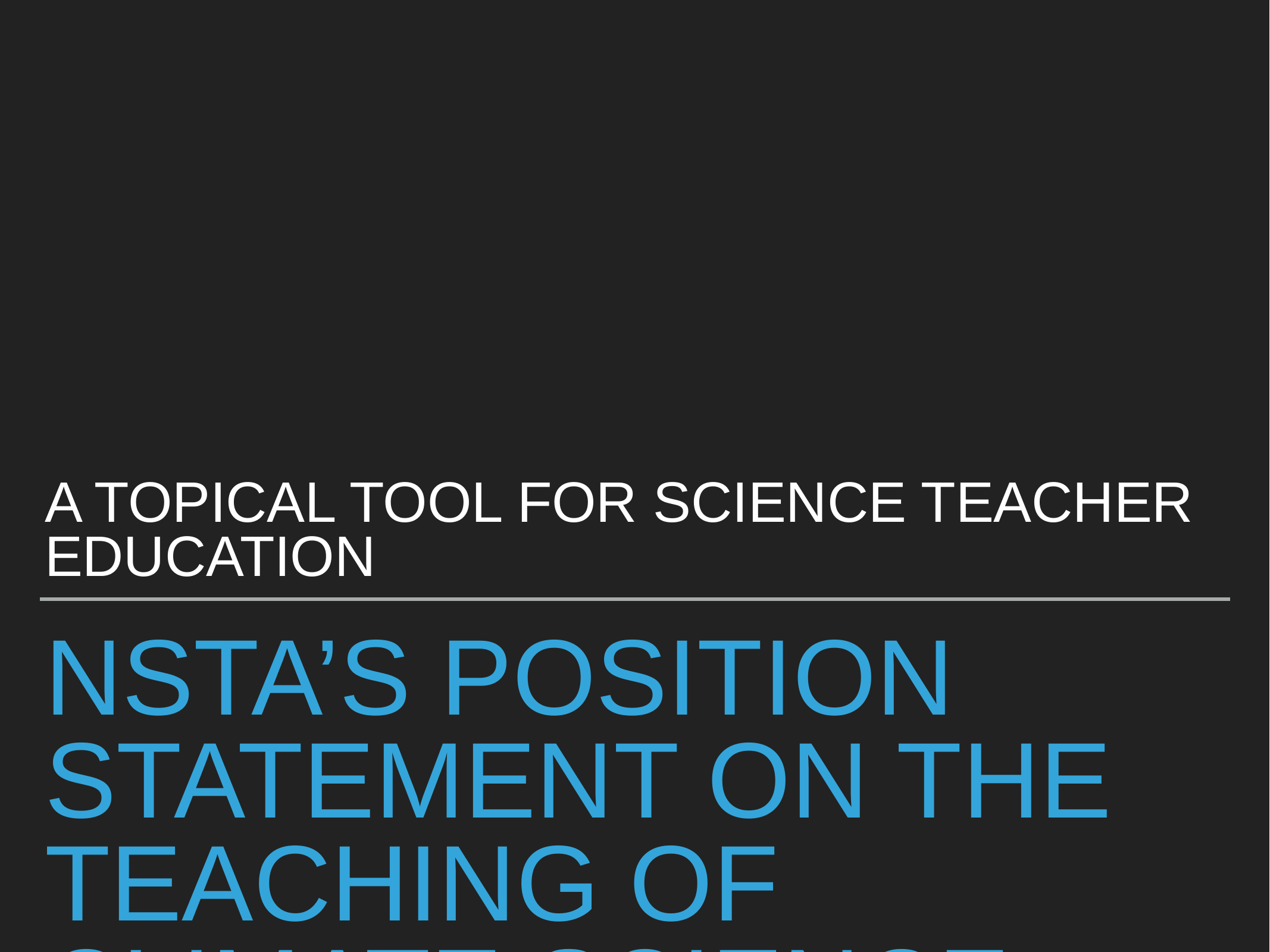

A TOPICAL TOOL FOR SCIENCE TEACHER EDUCATION
# NSTA’s Position Statement on the Teaching of Climate Science